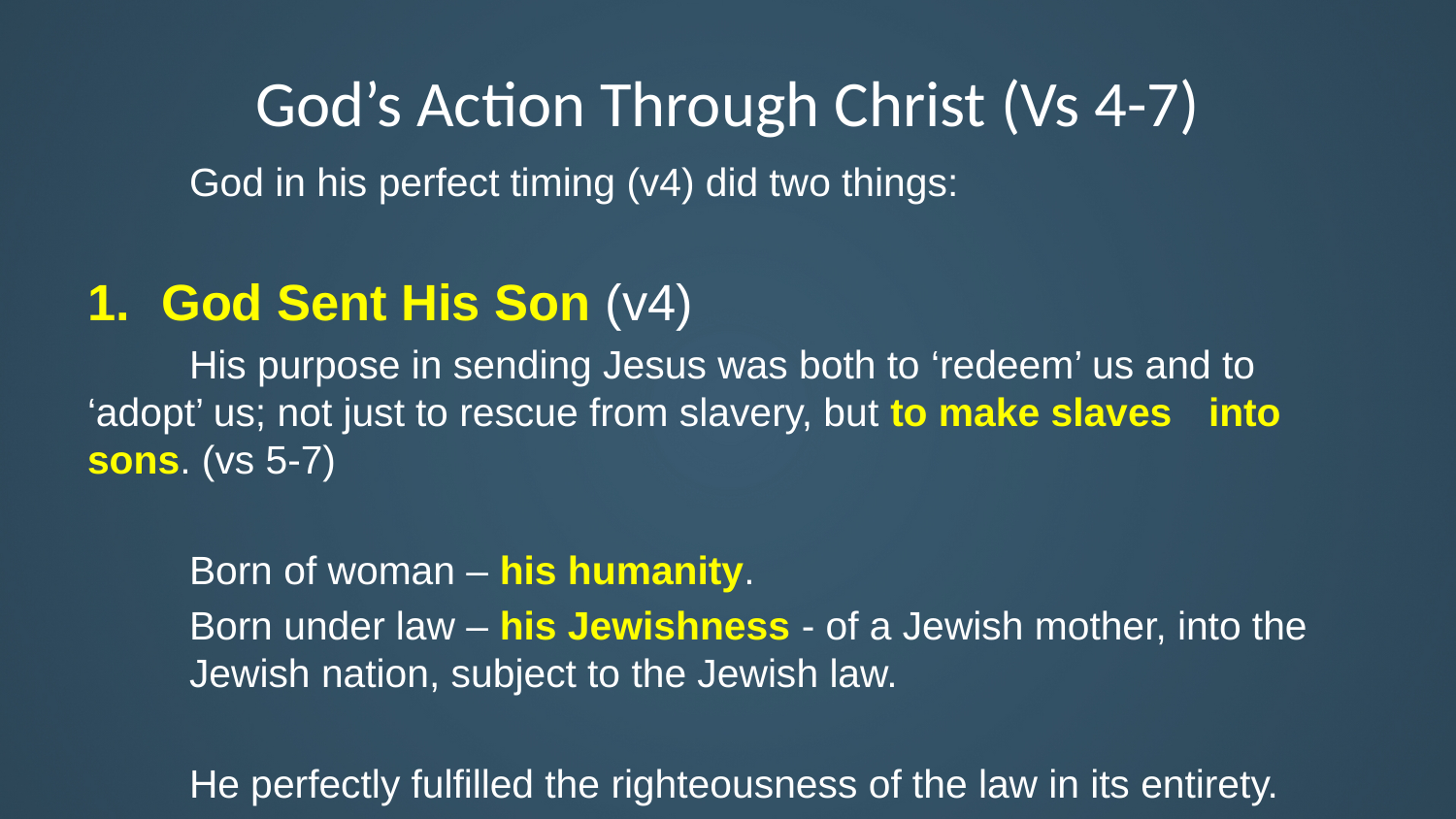

# God’s Action Through Christ (Vs 4-7)
	God in his perfect timing (v4) did two things:

God Sent His Son (v4)
	His purpose in sending Jesus was both to ‘redeem’ us and to 	‘adopt’ us; not just to rescue from slavery, but to make slaves 	into sons. (vs 5-7)

	Born of woman – his humanity.
	Born under law – his Jewishness - of a Jewish mother, into the 	Jewish nation, subject to the Jewish law.

	He perfectly fulfilled the righteousness of the law in its entirety.